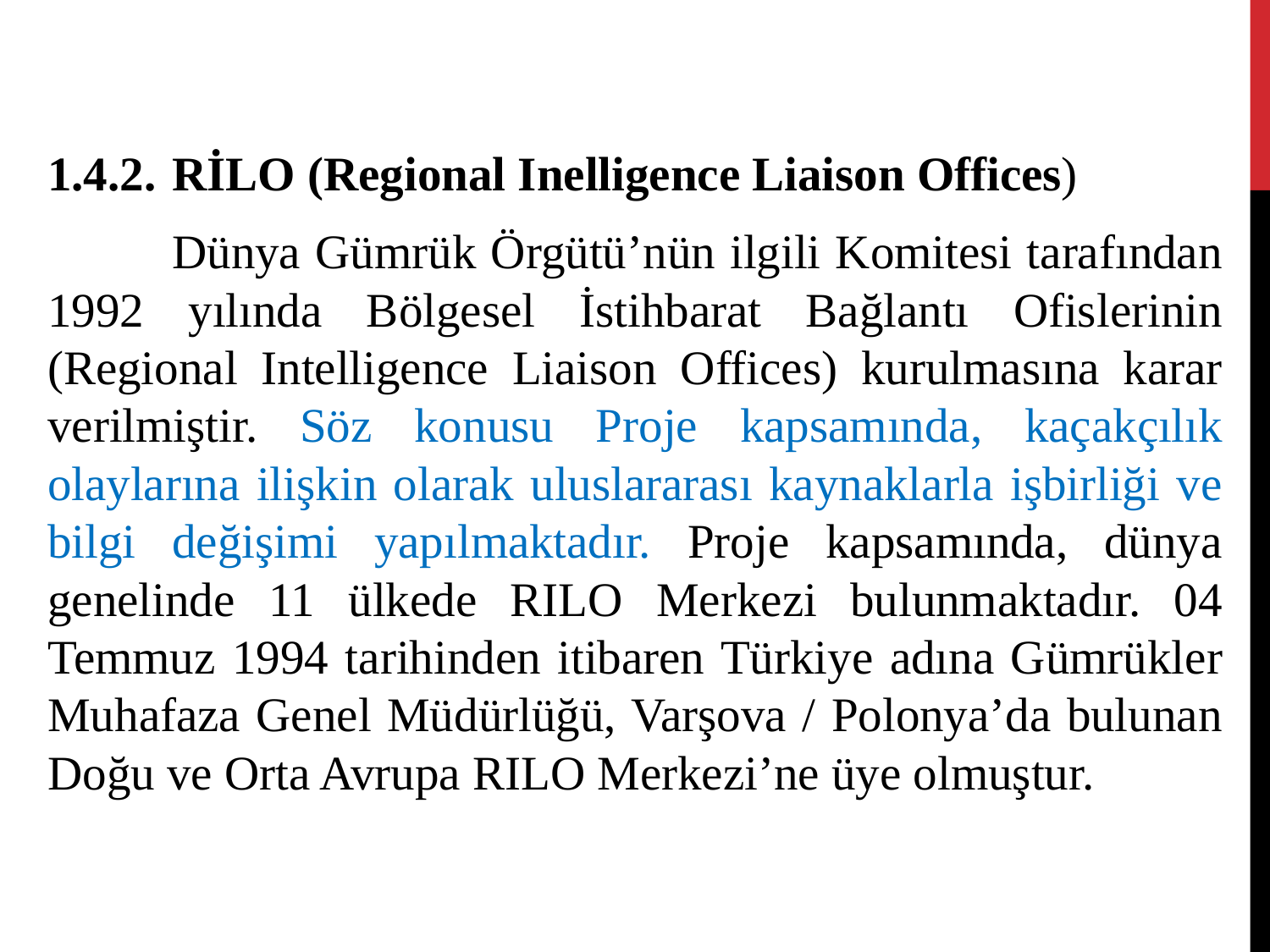

1.4.2.	RİLO (Regional Inelligence Liaison Offices)
	Dünya Gümrük Örgütü’nün ilgili Komitesi tarafından 1992 yılında Bölgesel İstihbarat Bağlantı Ofislerinin (Regional Intelligence Liaison Offices) kurulmasına karar verilmiştir. Söz konusu Proje kapsamında, kaçakçılık olaylarına ilişkin olarak uluslararası kaynaklarla işbirliği ve bilgi değişimi yapılmaktadır. Proje kapsamında, dünya genelinde 11 ülkede RILO Merkezi bulunmaktadır. 04 Temmuz 1994 tarihinden itibaren Türkiye adına Gümrükler Muhafaza Genel Müdürlüğü, Varşova / Polonya’da bulunan Doğu ve Orta Avrupa RILO Merkezi’ne üye olmuştur.